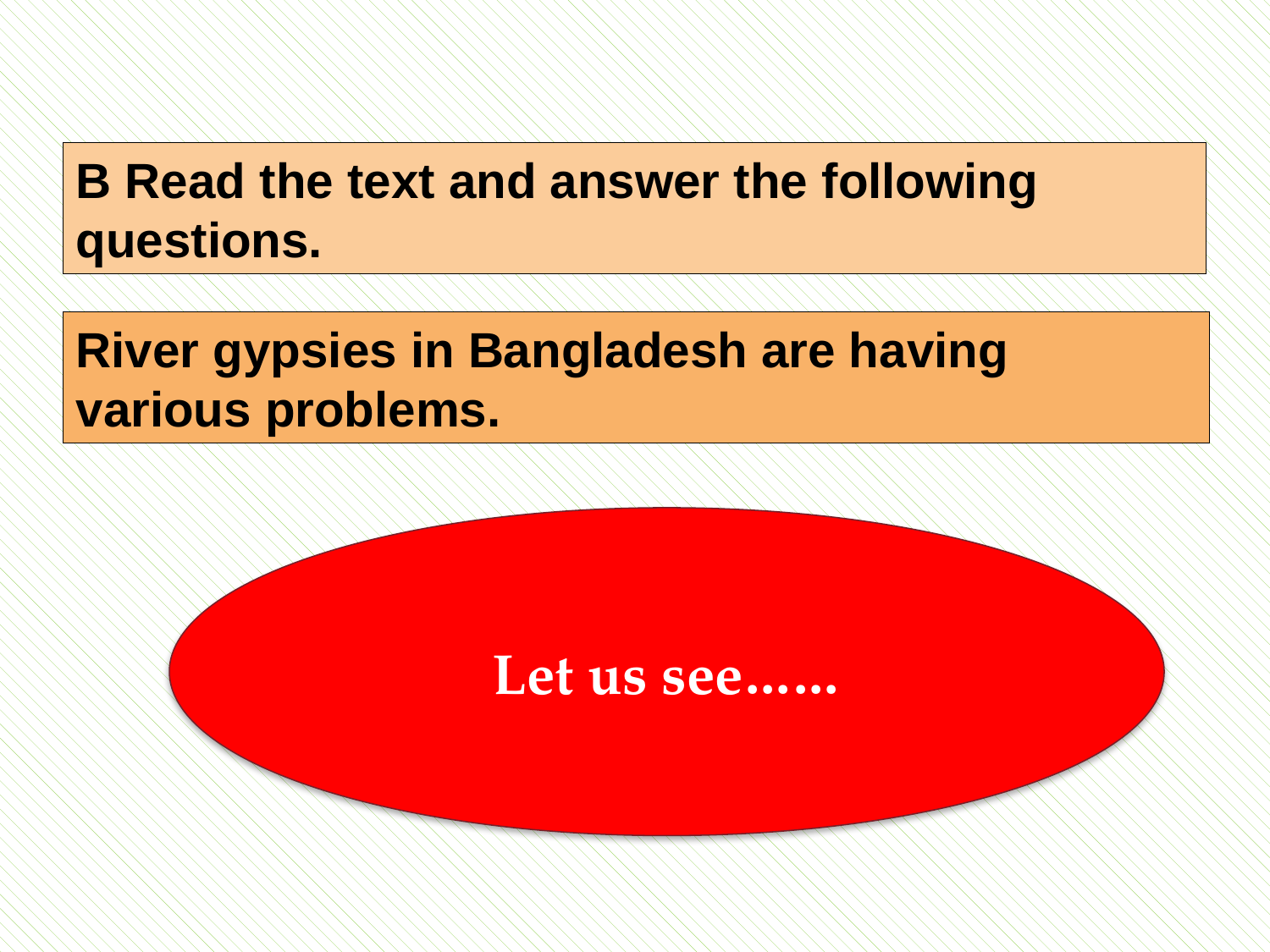

B Read the text and answer the following 	questions.
River gypsies in Bangladesh are having various problems.
Let us see……